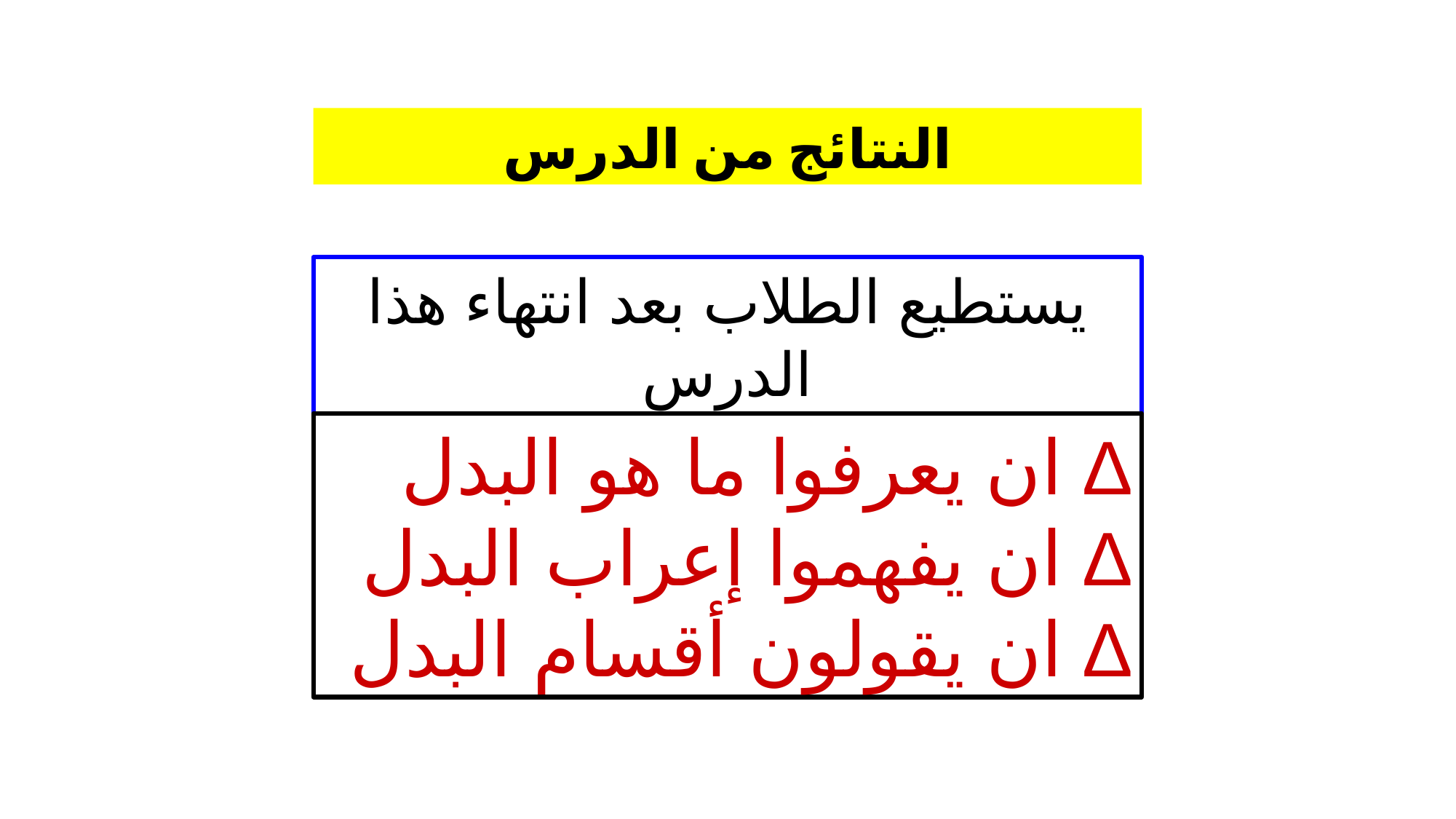

النتائج من الدرس
يستطيع الطلاب بعد انتهاء هذا الدرس
ان يعرفوا ما هو البدل ∆
ان يفهموا إعراب البدل ∆
ان يقولون أقسام البدل ∆